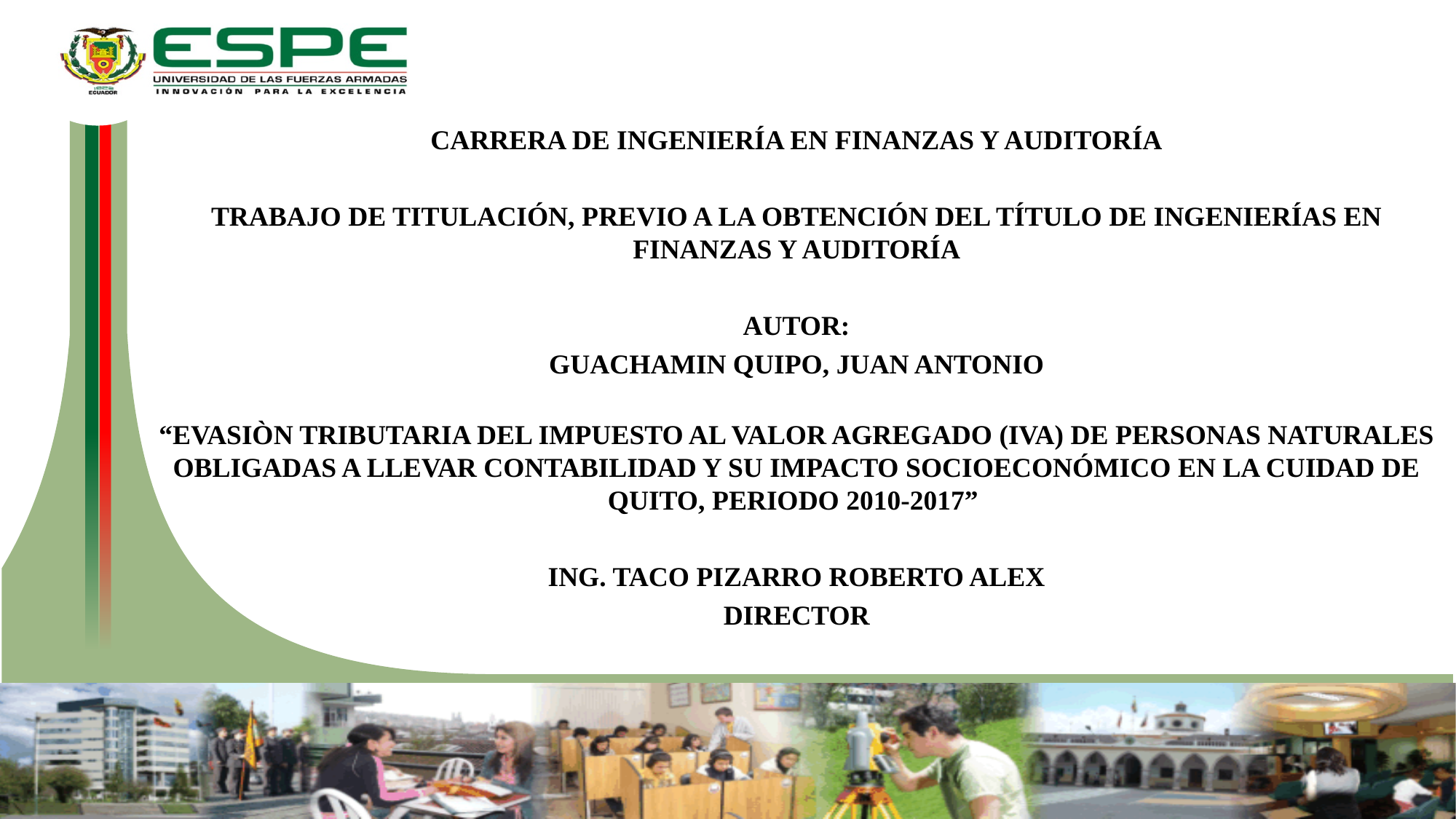

CARRERA DE INGENIERÍA EN FINANZAS Y AUDITORÍA

TRABAJO DE TITULACIÓN, PREVIO A LA OBTENCIÓN DEL TÍTULO DE INGENIERÍAS EN FINANZAS Y AUDITORÍA

AUTOR:
GUACHAMIN QUIPO, JUAN ANTONIO
“EVASIÒN TRIBUTARIA DEL IMPUESTO AL VALOR AGREGADO (IVA) DE PERSONAS NATURALES OBLIGADAS A LLEVAR CONTABILIDAD Y SU IMPACTO SOCIOECONÓMICO EN LA CUIDAD DE QUITO, PERIODO 2010-2017”

ING. TACO PIZARRO ROBERTO ALEX
DIRECTOR